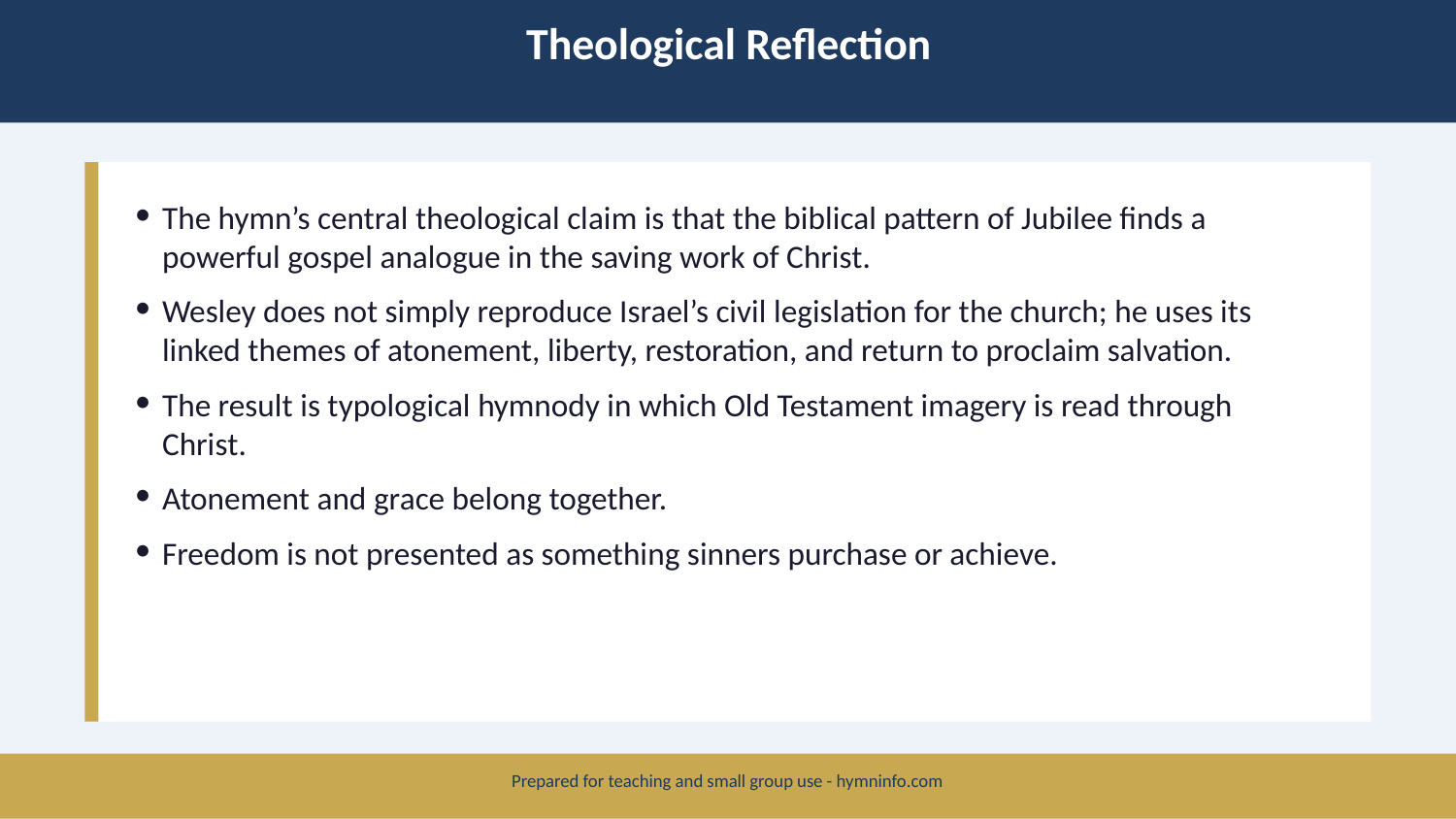

Theological Reflection

The hymn’s central theological claim is that the biblical pattern of Jubilee finds a powerful gospel analogue in the saving work of Christ.
Wesley does not simply reproduce Israel’s civil legislation for the church; he uses its linked themes of atonement, liberty, restoration, and return to proclaim salvation.
The result is typological hymnody in which Old Testament imagery is read through Christ.
Atonement and grace belong together.
Freedom is not presented as something sinners purchase or achieve.

Prepared for teaching and small group use - hymninfo.com